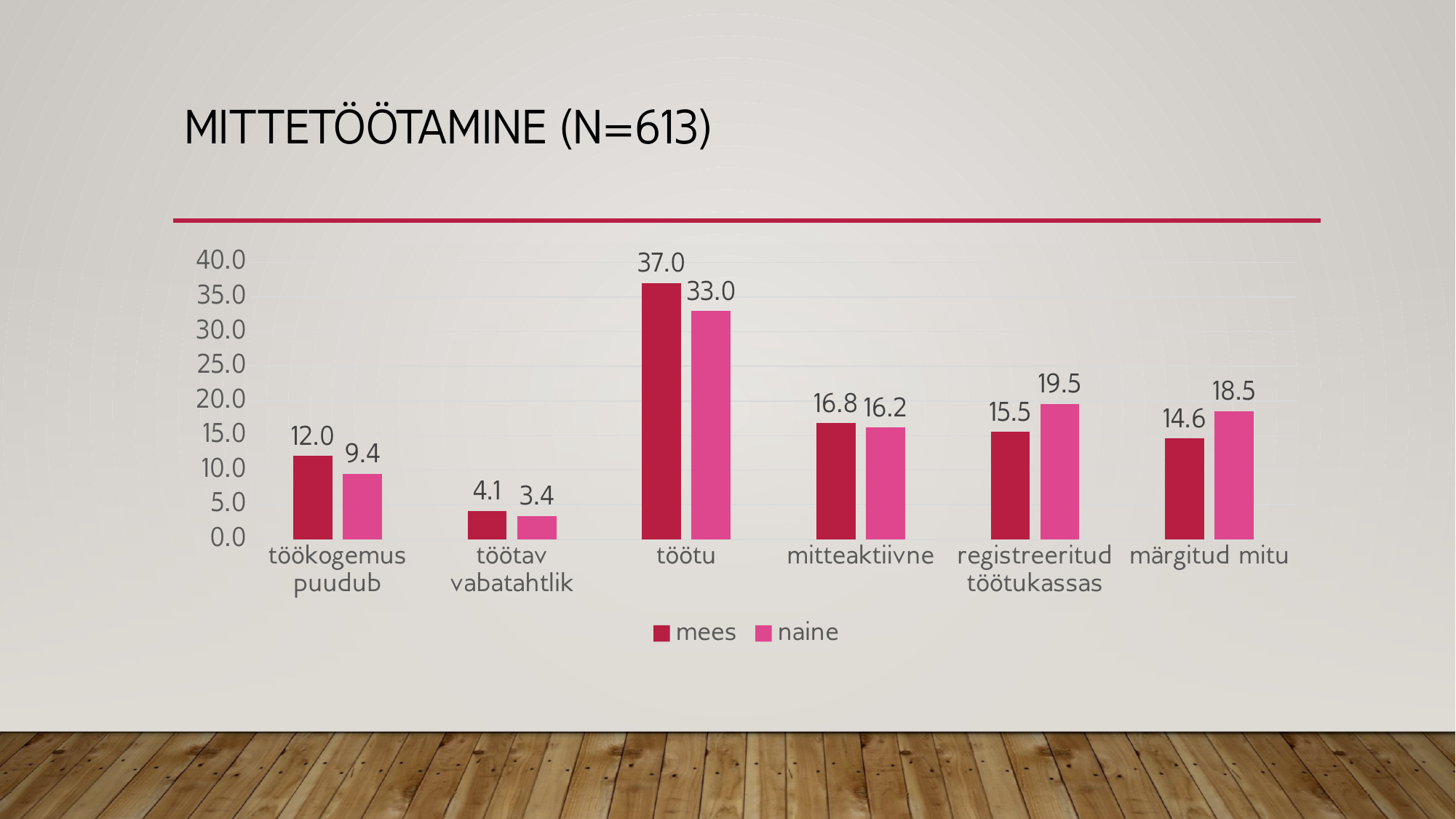

# Mittetöötamine (n=613)

### Chart

| Category | mees | naine |
|---|---|---|
| töökogemus puudub | 12.025316455696203 | 9.427609427609427 |
| töötav vabatahtlik | 4.113924050632911 | 3.3670033670033668 |
| töötu | 37.0253164556962 | 32.996632996633 |
| mitteaktiivne | 16.77215189873418 | 16.161616161616163 |
| registreeritud töötukassas | 15.50632911392405 | 19.52861952861953 |
| märgitud mitu | 14.556962025316455 | 18.51851851851852 |